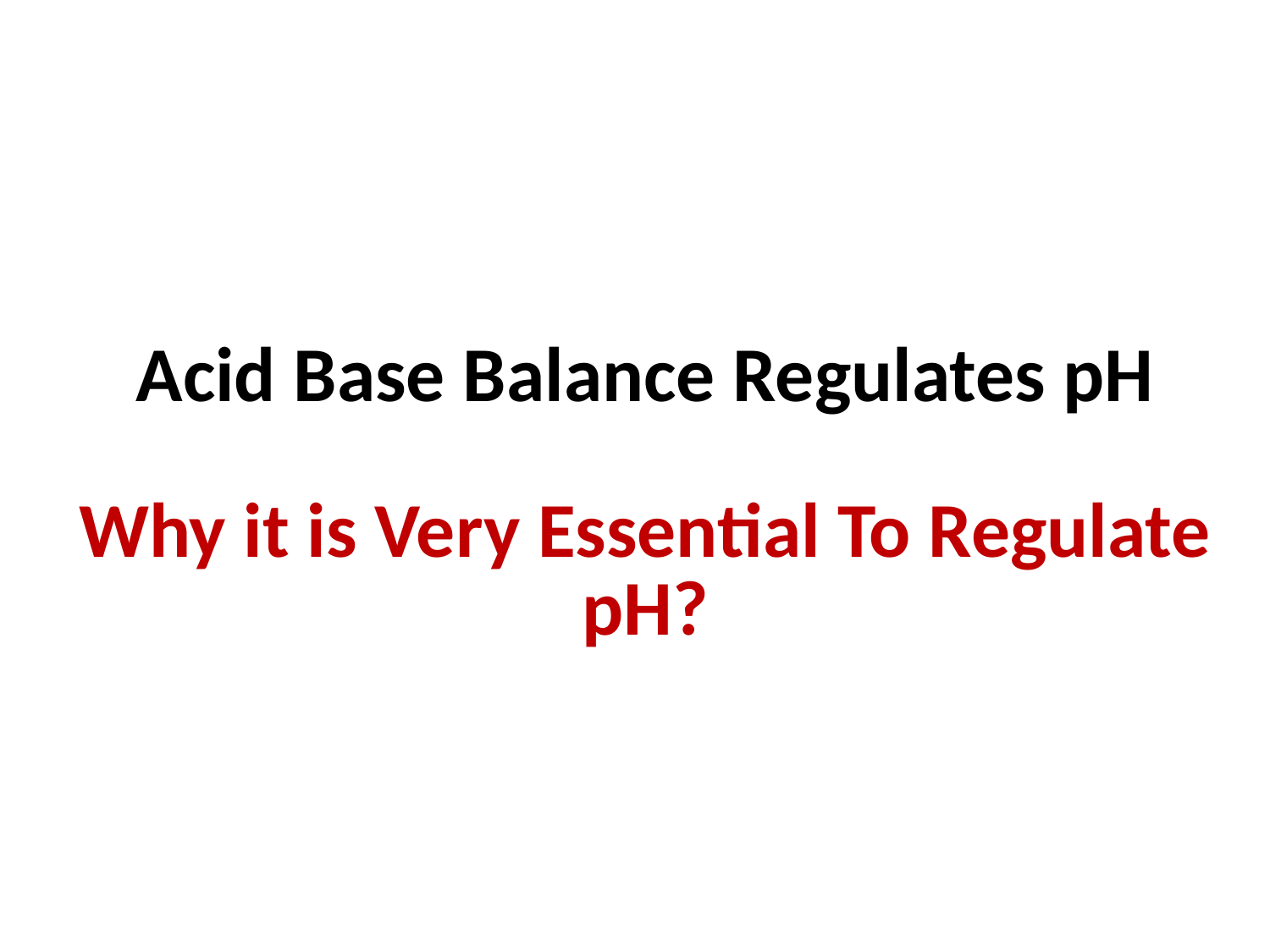

# Acid Base Balance Regulates pH Why it is Very Essential To Regulate pH?